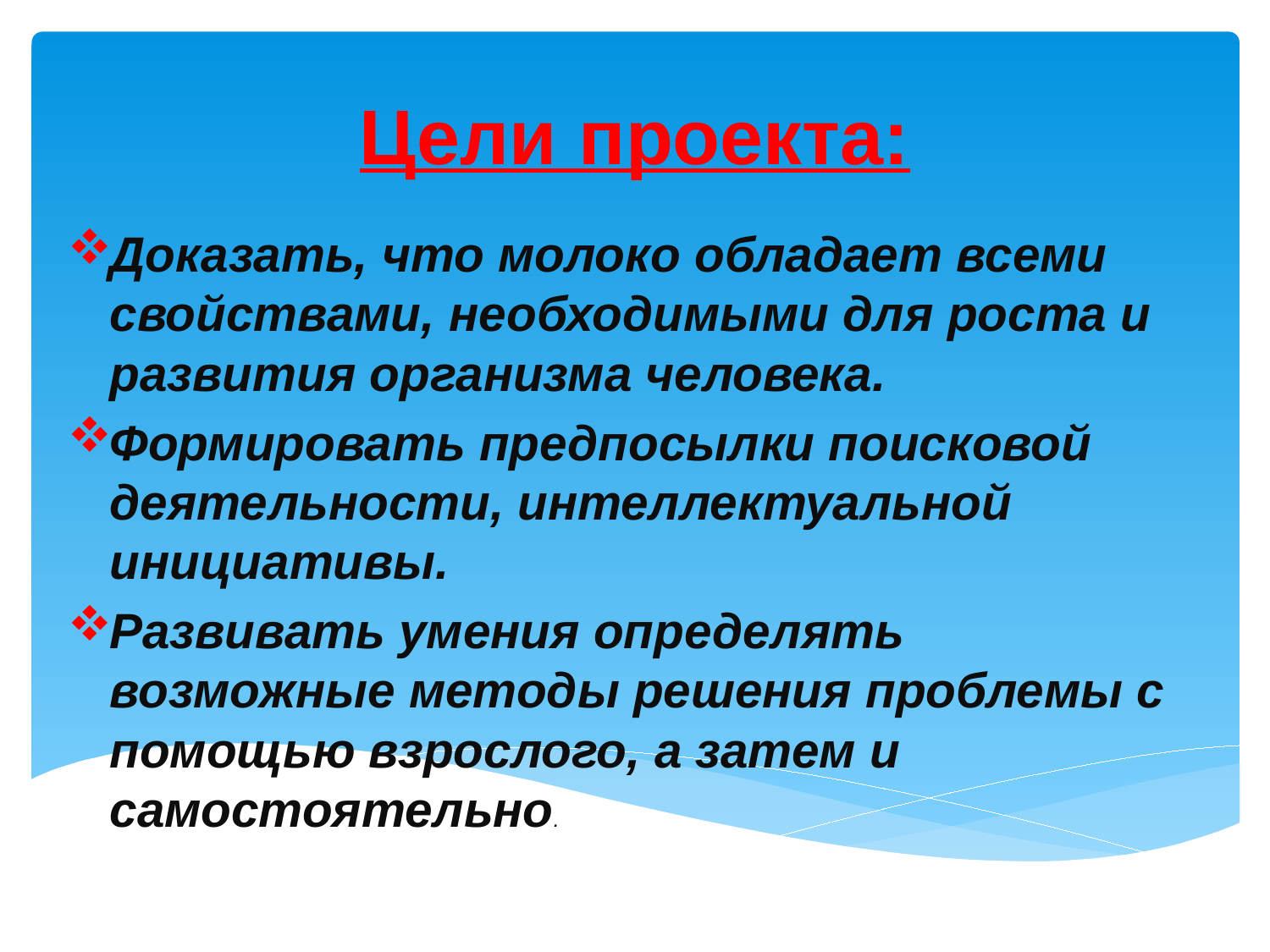

# Цели проекта:
Доказать, что молоко обладает всеми свойствами, необходимыми для роста и развития организма человека.
Формировать предпосылки поисковой деятельности, интеллектуальной инициативы.
Развивать умения определять возможные методы решения проблемы с помощью взрослого, а затем и самостоятельно.